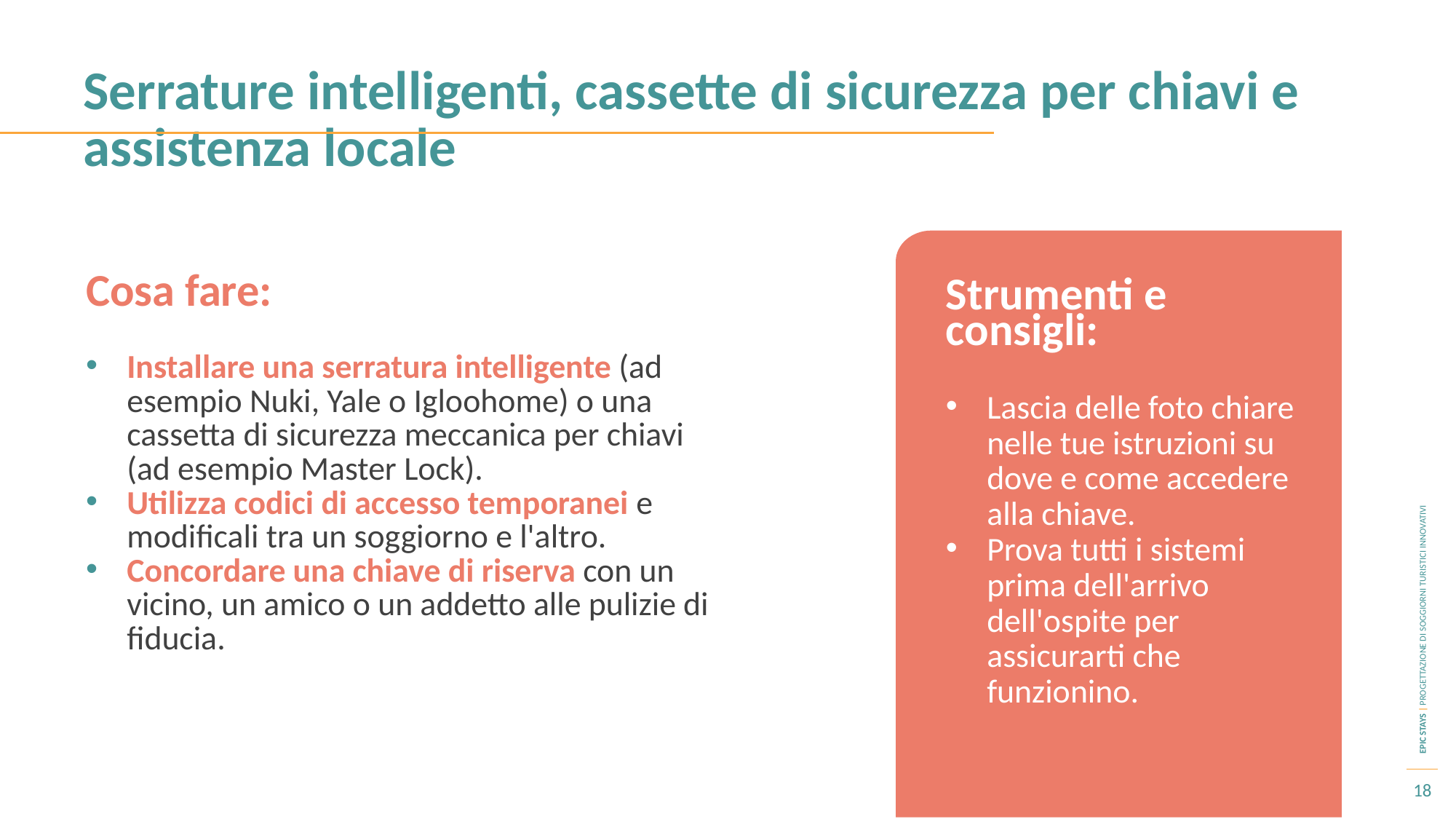

Serrature intelligenti, cassette di sicurezza per chiavi e assistenza locale

Cosa fare:
Strumenti e consigli:

Lascia delle foto chiare nelle tue istruzioni su dove e come accedere alla chiave.
Prova tutti i sistemi prima dell'arrivo dell'ospite per assicurarti che funzionino.

Installare una serratura intelligente (ad esempio Nuki, Yale o Igloohome) o una cassetta di sicurezza meccanica per chiavi (ad esempio Master Lock).
Utilizza codici di accesso temporanei e modificali tra un soggiorno e l'altro.
Concordare una chiave di riserva con un vicino, un amico o un addetto alle pulizie di fiducia.

18